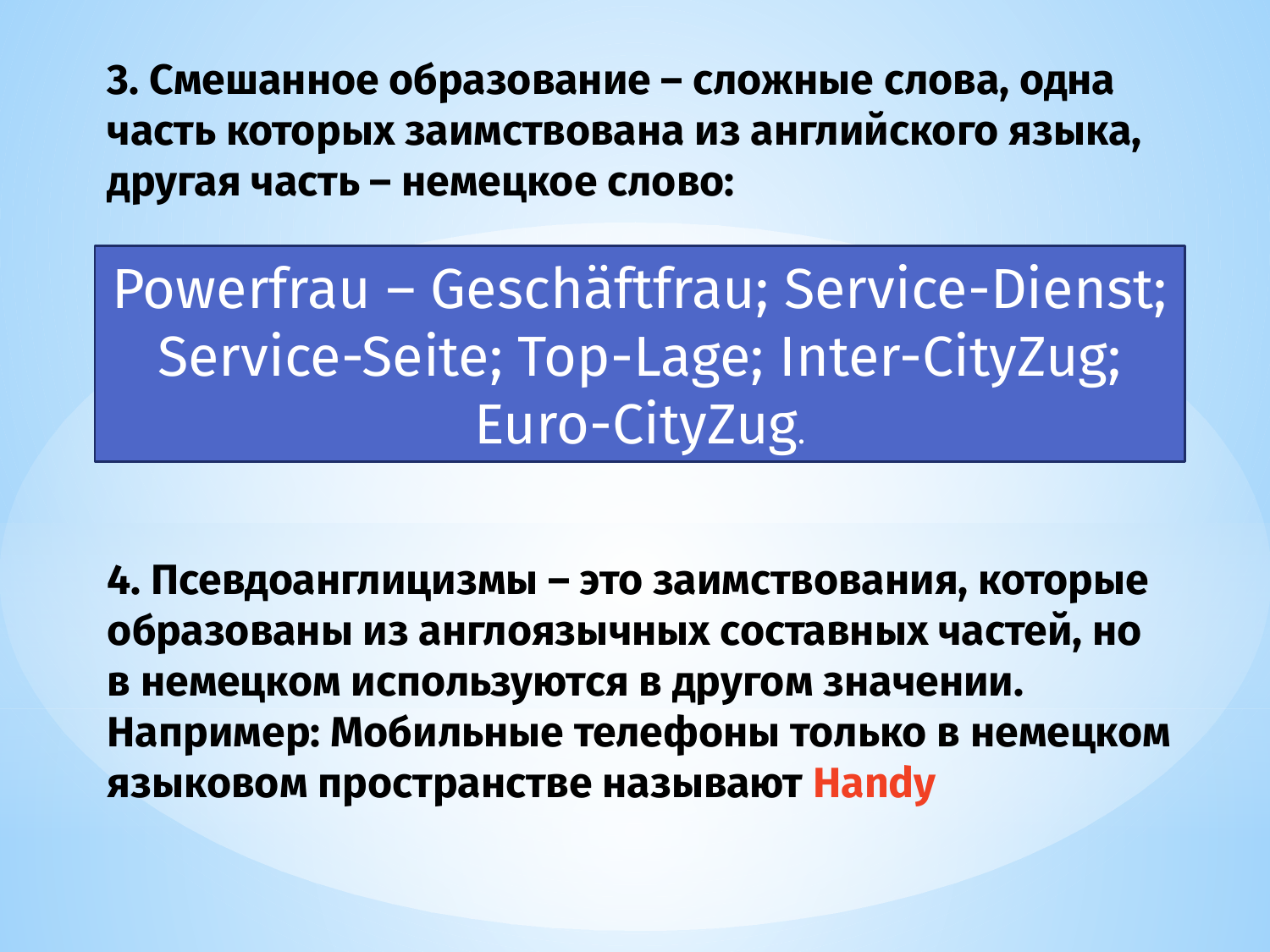

3. Смешанное образование – сложные слова, одна часть которых заимствована из английского языка, другая часть – немецкое слово:
Powerfrau – Geschäftfrau; Service-Dienst; Service-Seite; Top-Lage; Inter-CityZug; Euro-CityZug.
4. Псевдоанглицизмы – это заимствования, которые образованы из англоязычных составных частей, но в немецком используются в другом значении. Например: Мобильные телефоны только в немецком языковом пространстве называют Handy